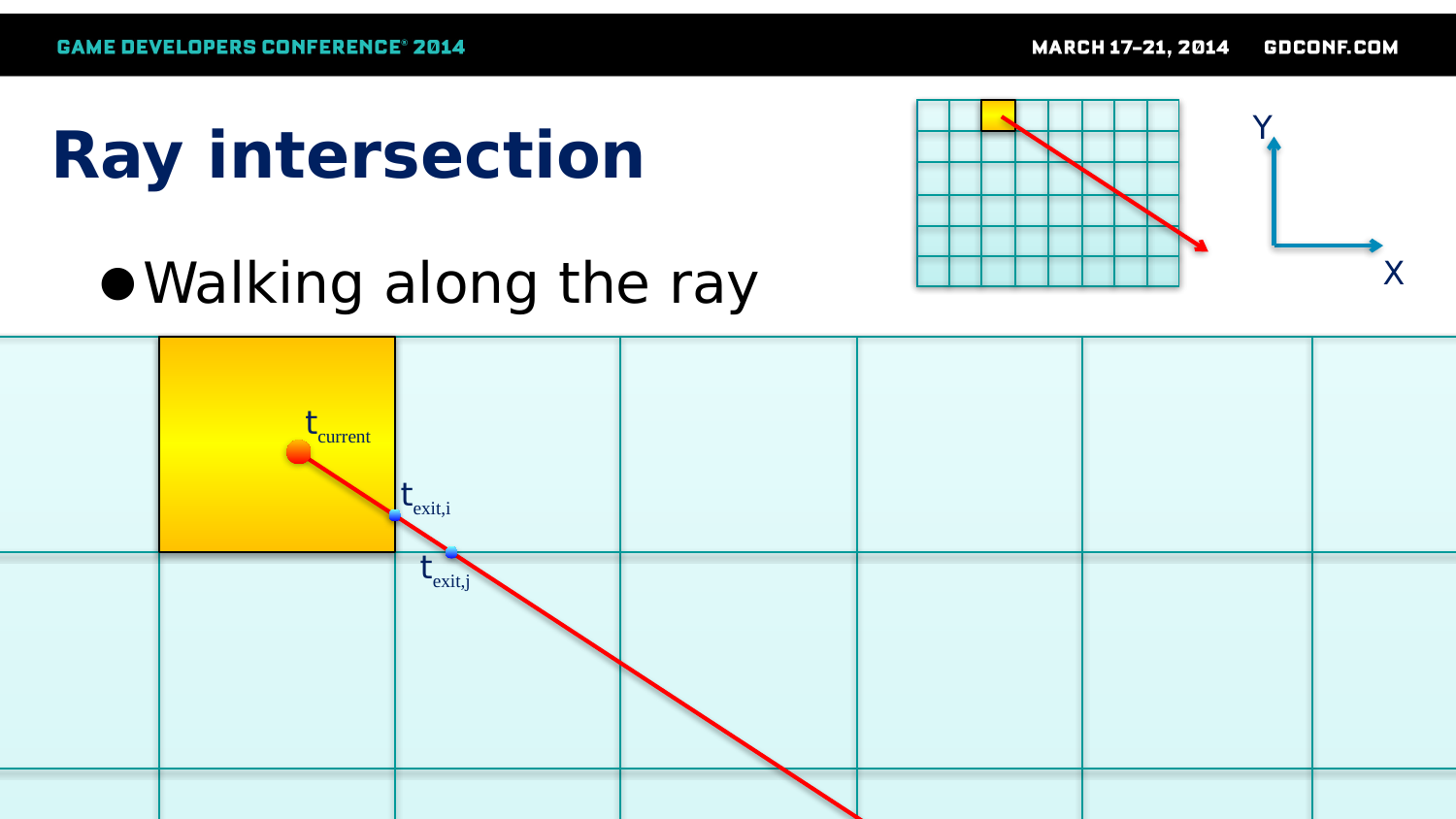

Y
X
# Ray intersection
Walking along the ray

tcurrent

texit,i

texit,j

36